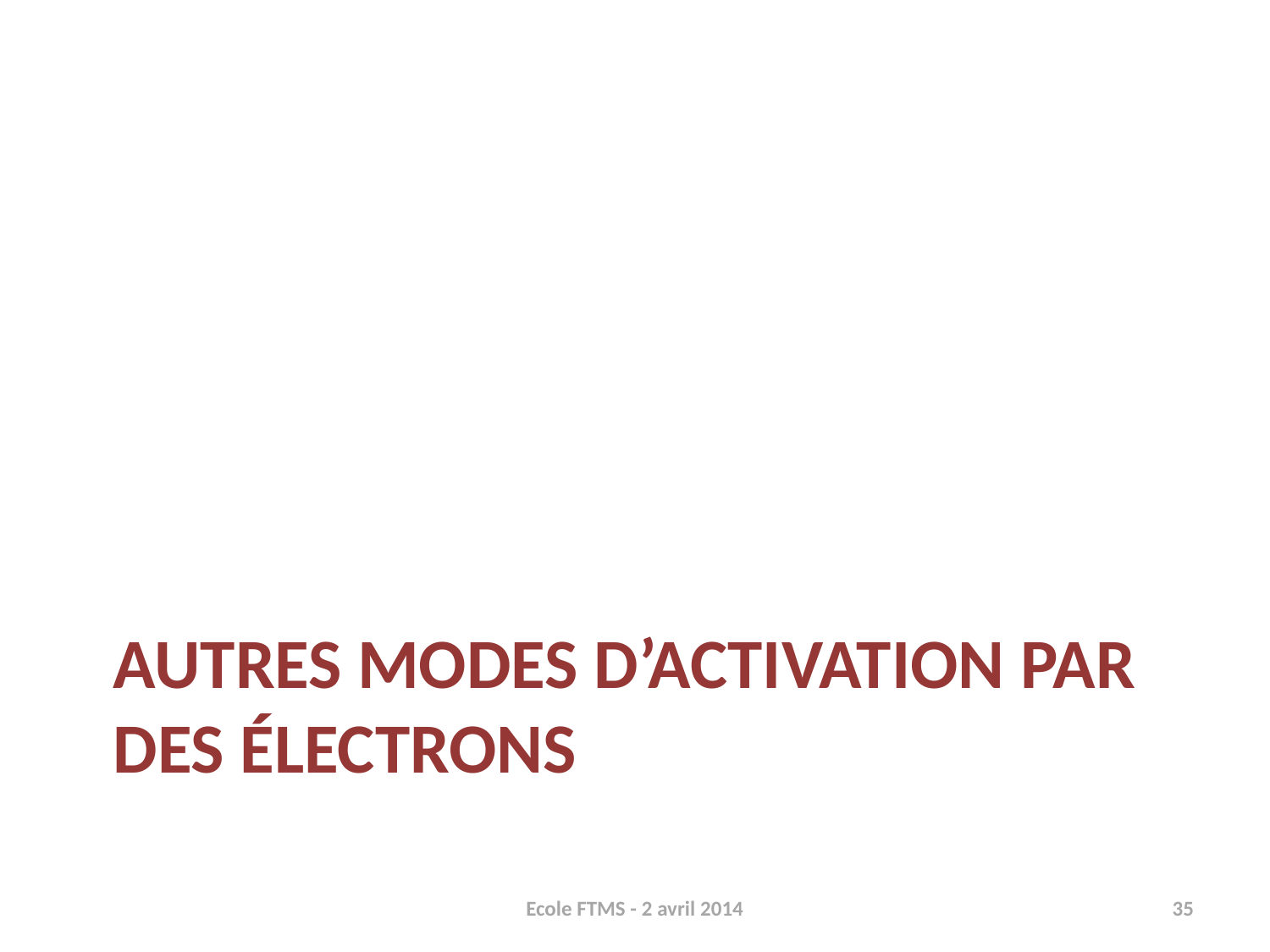

# Autres modes d’activation par des électrons
Ecole FTMS - 2 avril 2014
35